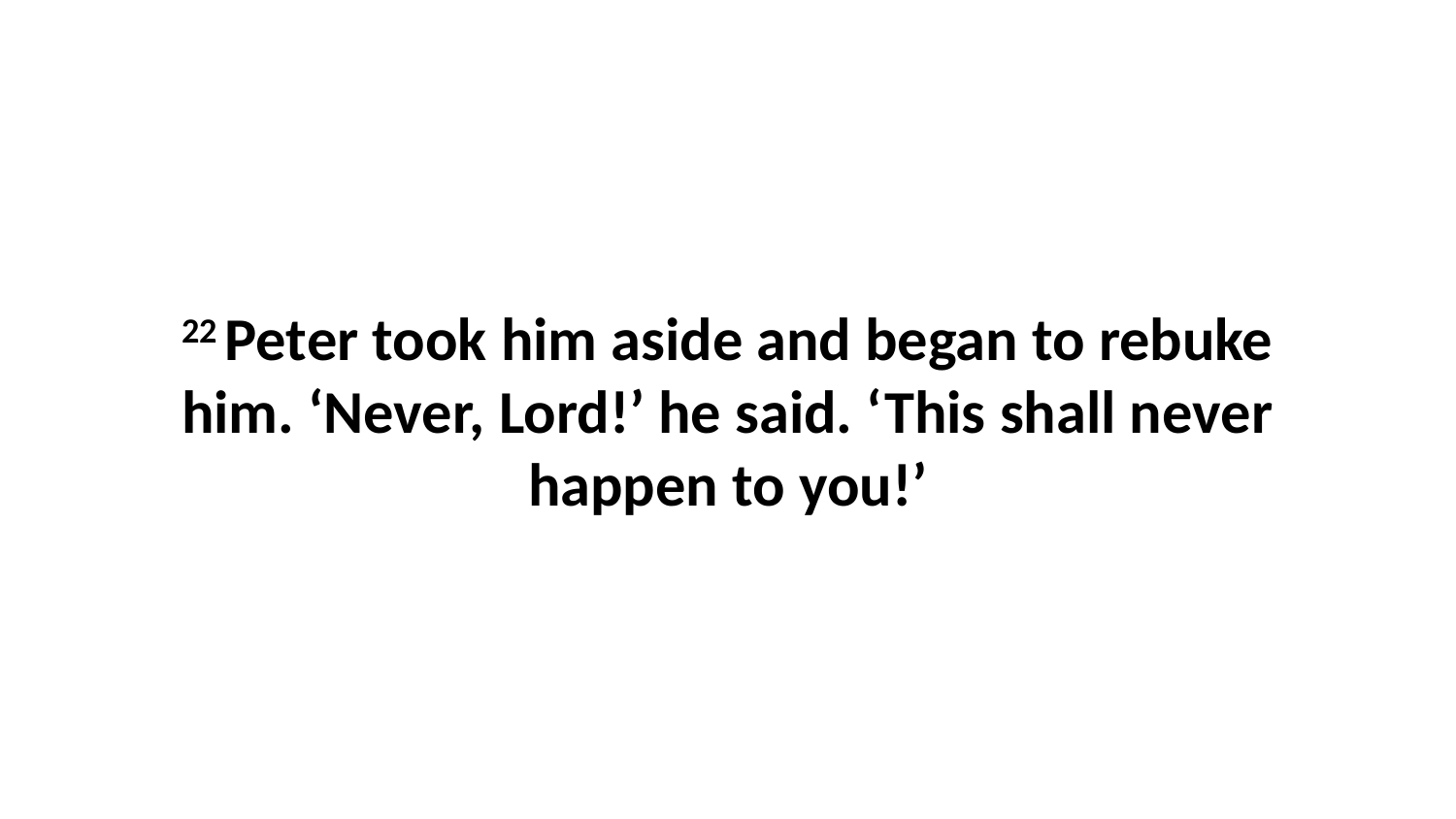

22 Peter took him aside and began to rebuke him. ‘Never, Lord!’ he said. ‘This shall never happen to you!’